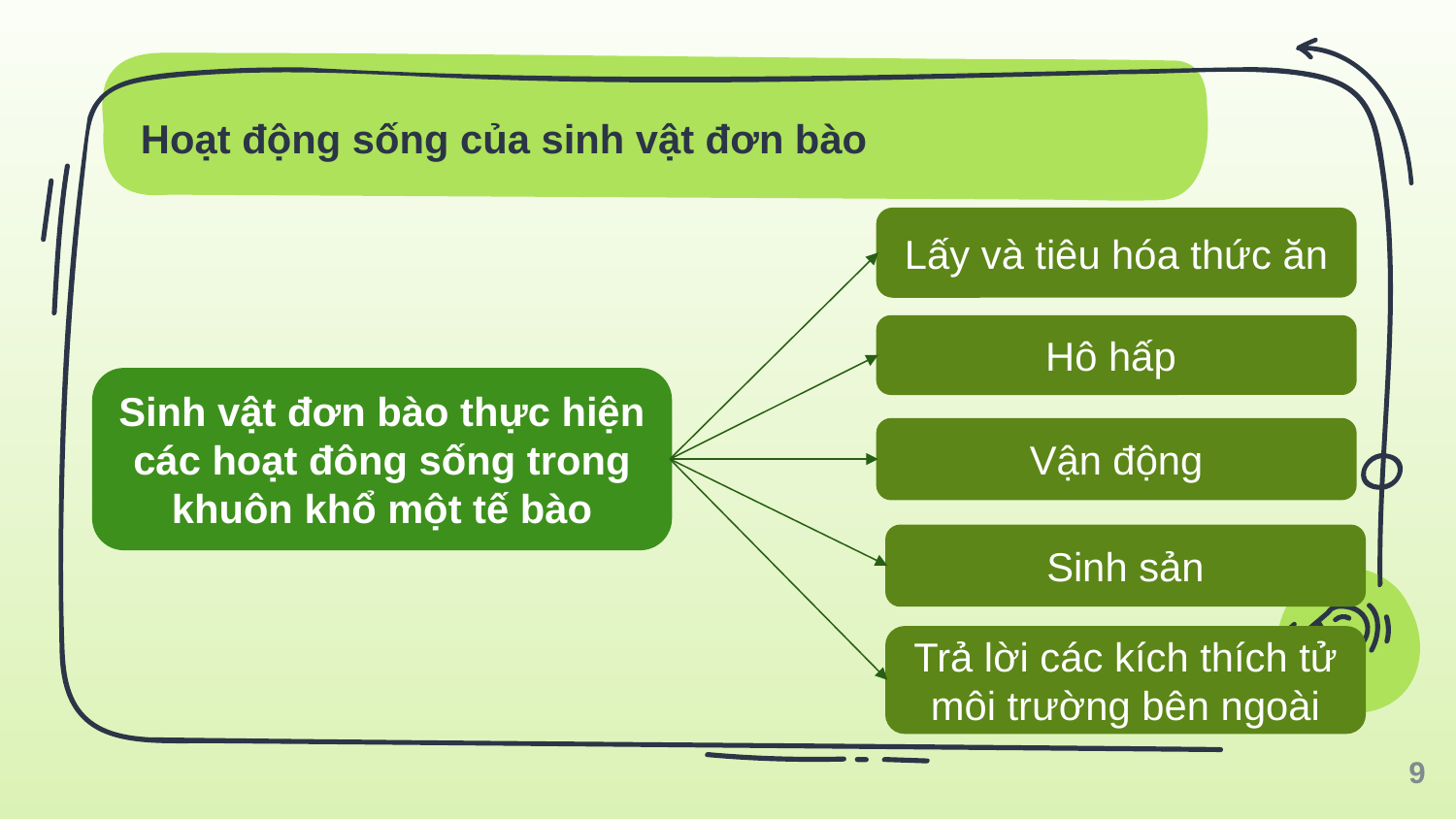

# Hoạt động sống của sinh vật đơn bào
Lấy và tiêu hóa thức ăn
Hô hấp
Sinh vật đơn bào thực hiện các hoạt đông sống trong khuôn khổ một tế bào
Vận động
Sinh sản

Trả lời các kích thích tử môi trường bên ngoài
9